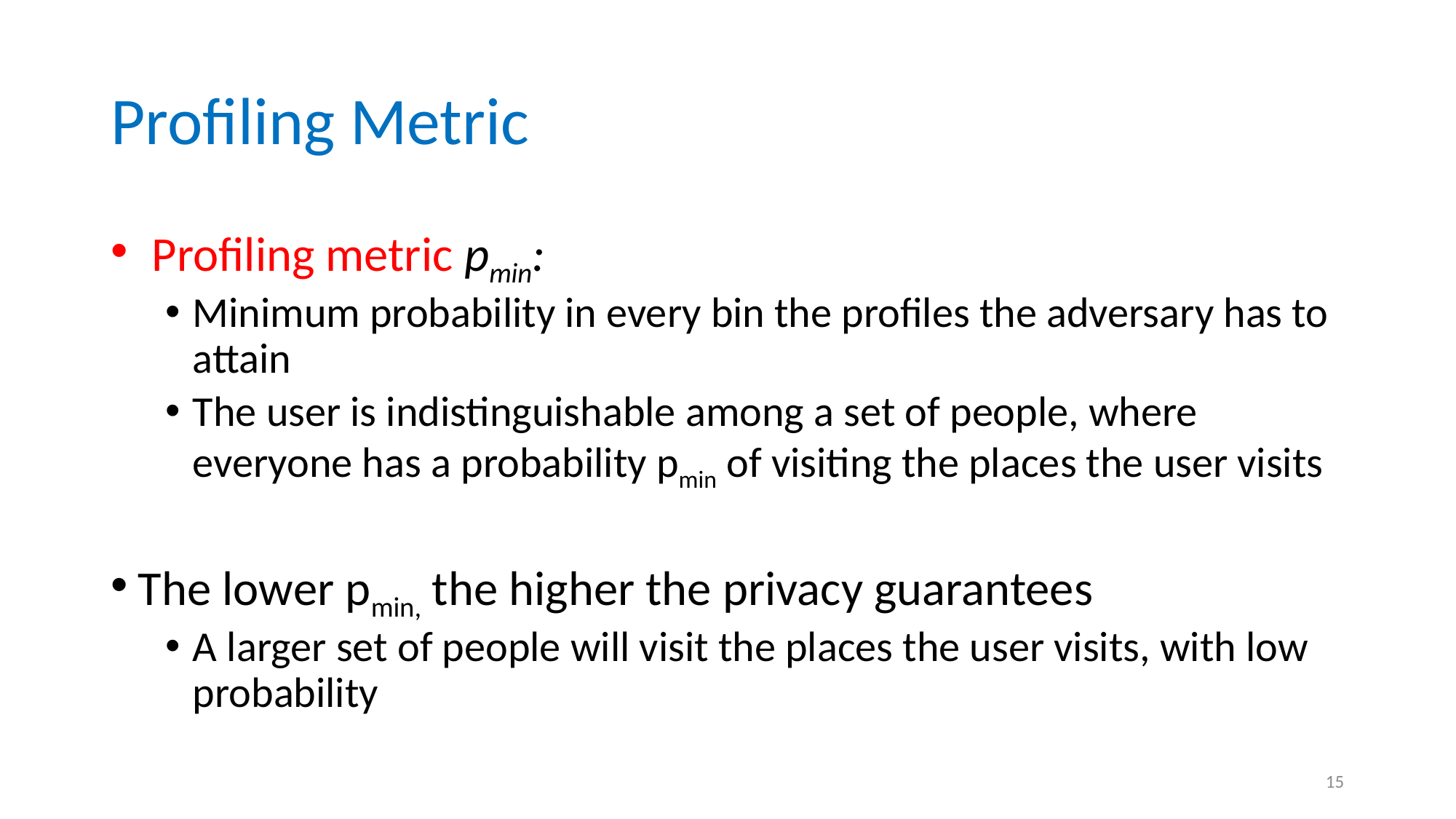

# Profiling Metric
Profiling metric pmin:
Minimum probability in every bin the profiles the adversary has to attain
The user is indistinguishable among a set of people, where everyone has a probability pmin of visiting the places the user visits

The lower pmin, the higher the privacy guarantees
A larger set of people will visit the places the user visits, with low probability
15